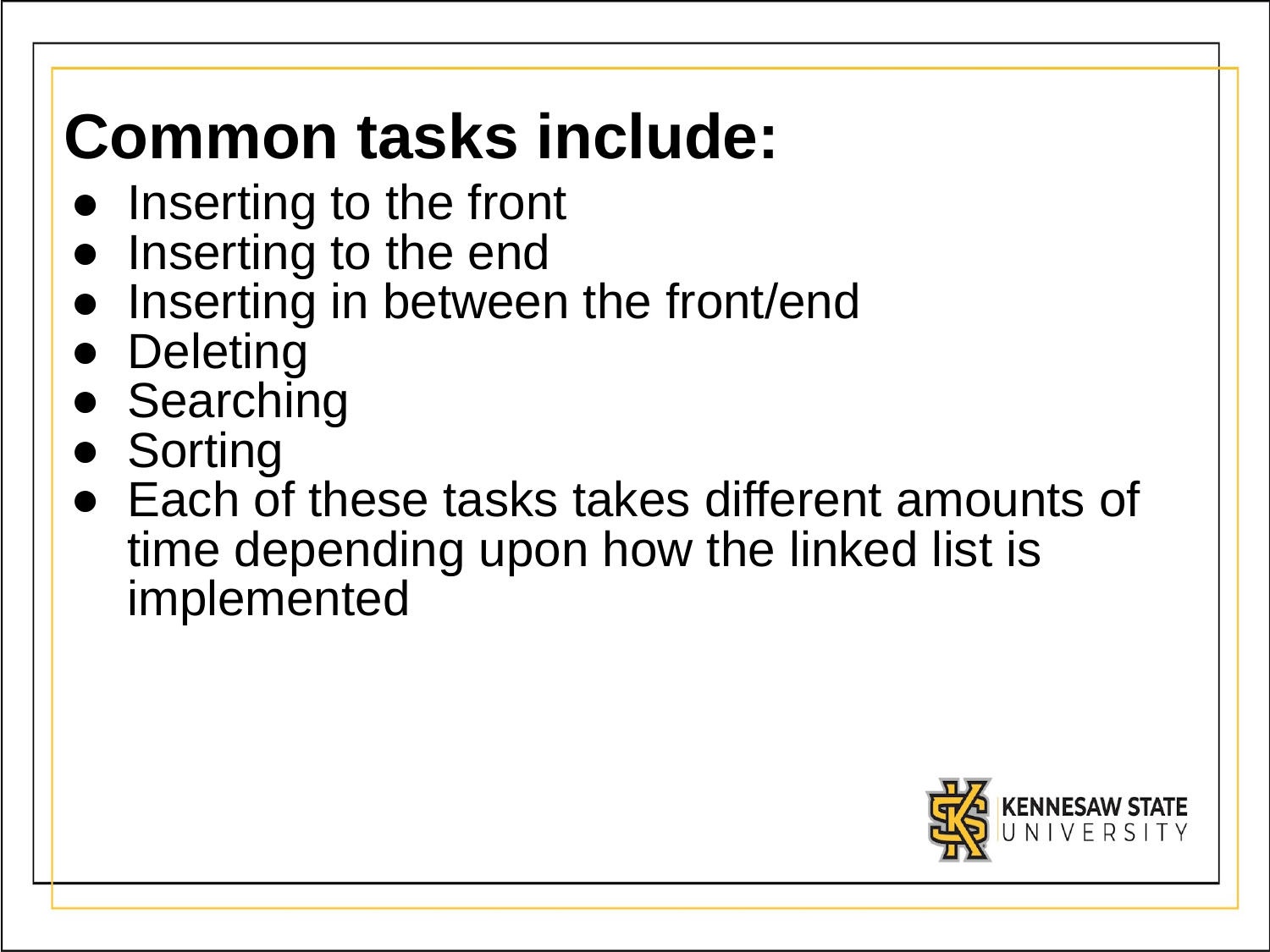

# Common tasks include:
Inserting to the front
Inserting to the end
Inserting in between the front/end
Deleting
Searching
Sorting
Each of these tasks takes different amounts of time depending upon how the linked list is implemented